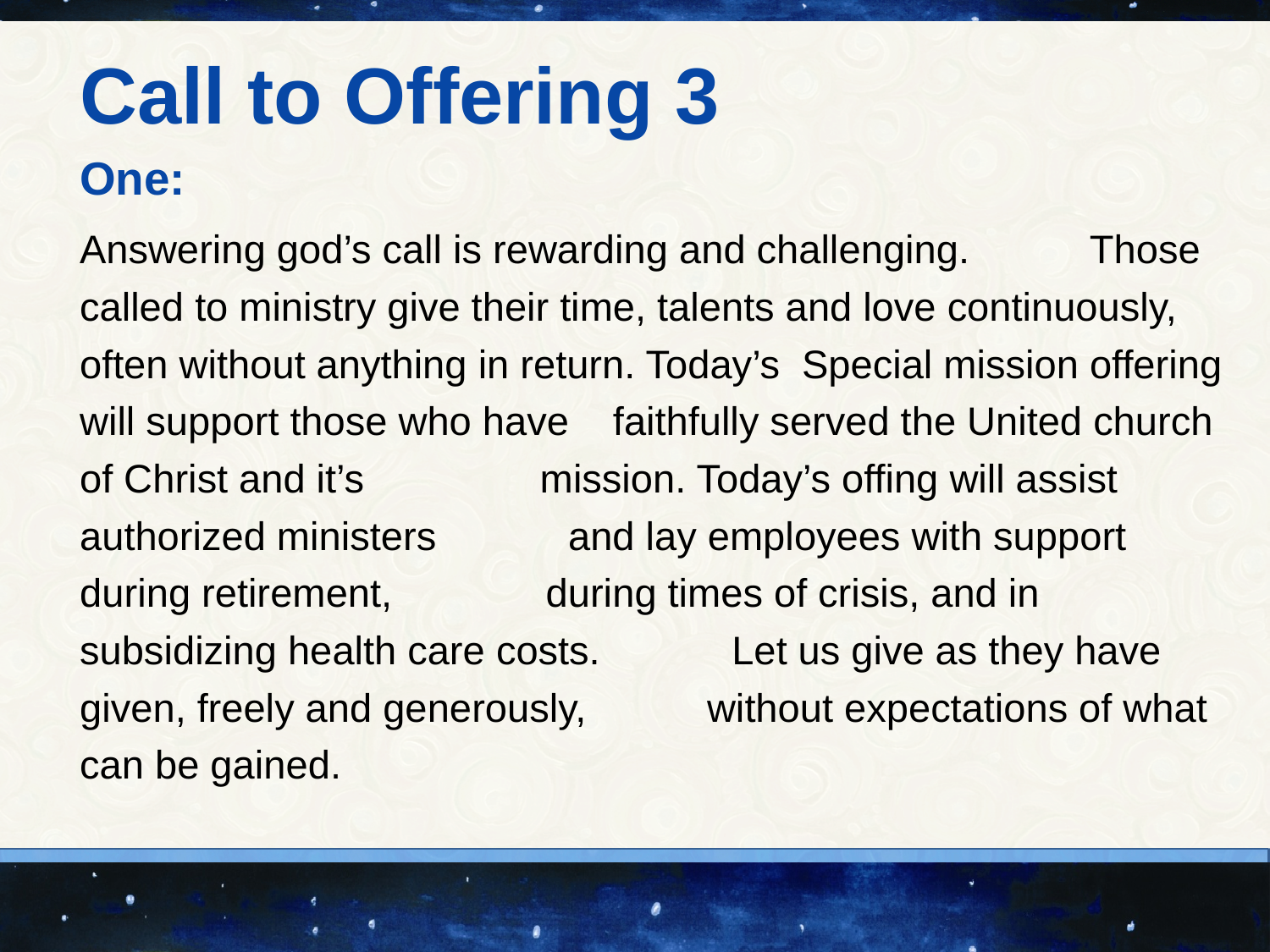

Call to Offering 3
One:
Answering god’s call is rewarding and challenging.           Those called to ministry give their time, talents and love continuously, often without anything in return. Today’s  Special mission offering will support those who have    faithfully served the United church of Christ and it’s                mission. Today’s offing will assist authorized ministers            and lay employees with support during retirement,              during times of crisis, and in subsidizing health care costs.            Let us give as they have given, freely and generously,           without expectations of what can be gained.